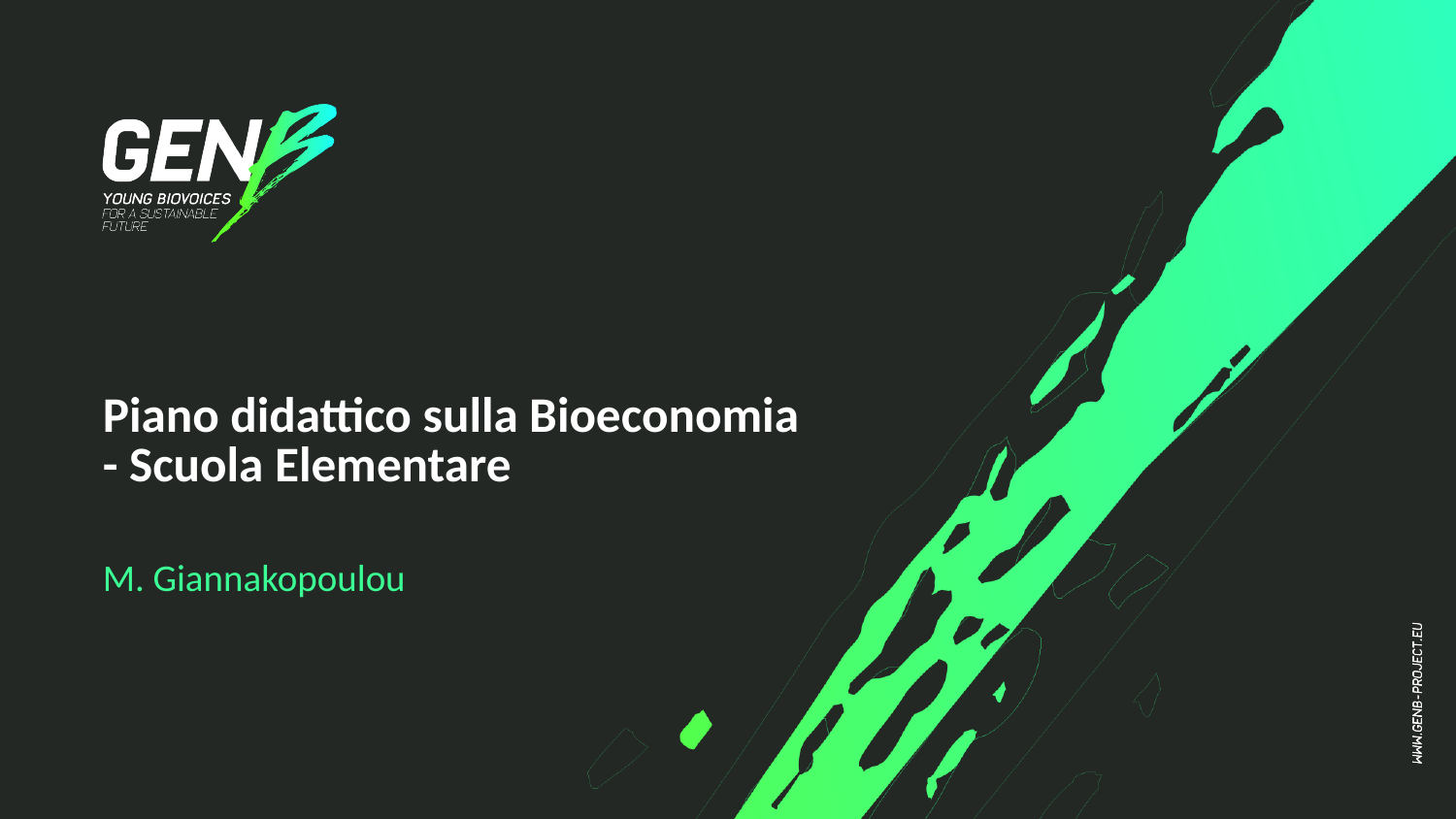

# Piano didattico sulla Bioeconomia - Scuola Elementare
M. Giannakopoulou